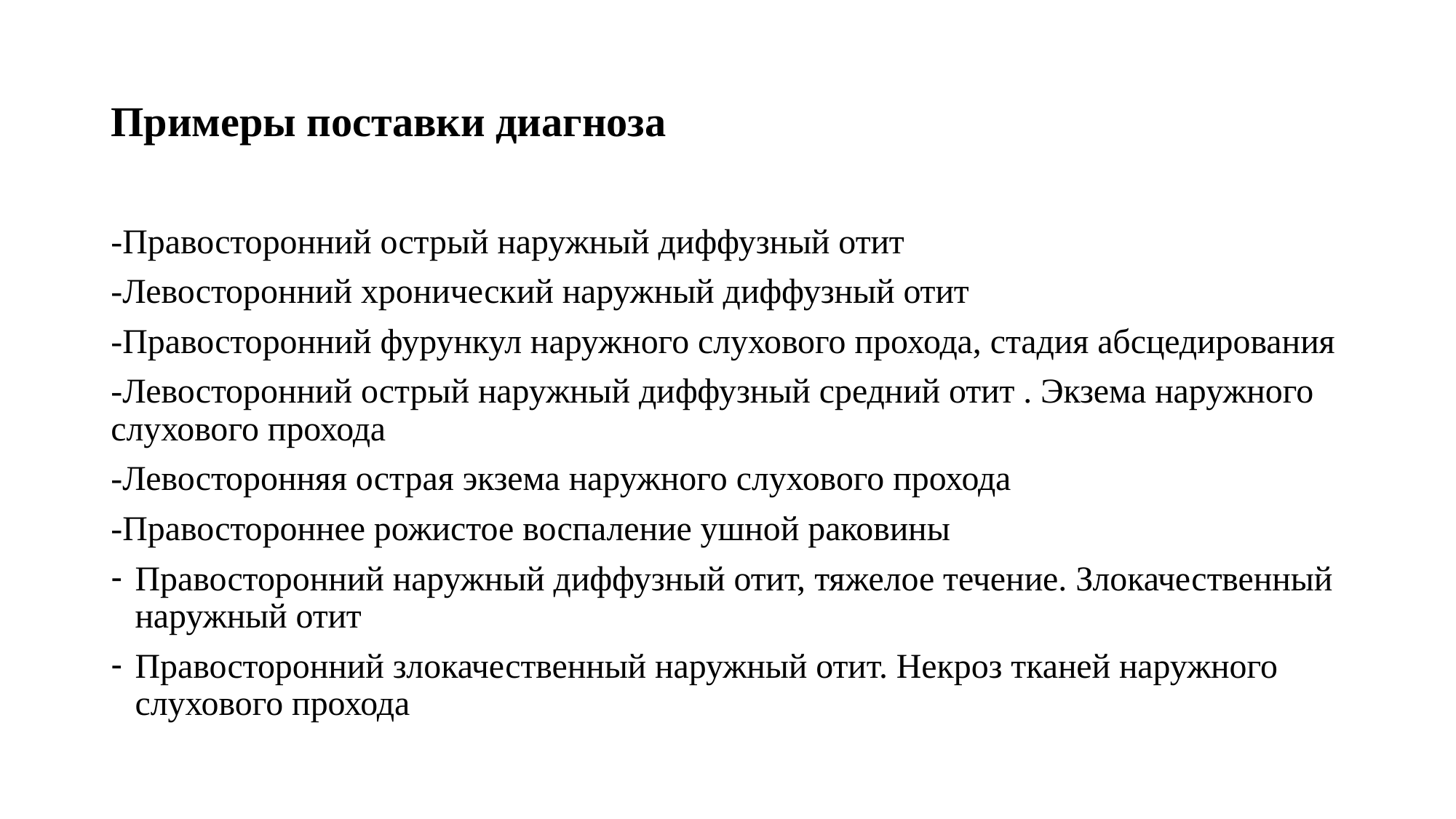

# Примеры поставки диагноза
-Правосторонний острый наружный диффузный отит
-Левосторонний хронический наружный диффузный отит
-Правосторонний фурункул наружного слухового прохода, стадия абсцедирования
-Левосторонний острый наружный диффузный средний отит . Экзема наружного слухового прохода
-Левосторонняя острая экзема наружного слухового прохода
-Правостороннее рожистое воспаление ушной раковины
Правосторонний наружный диффузный отит, тяжелое течение. Злокачественный наружный отит
Правосторонний злокачественный наружный отит. Некроз тканей наружного слухового прохода